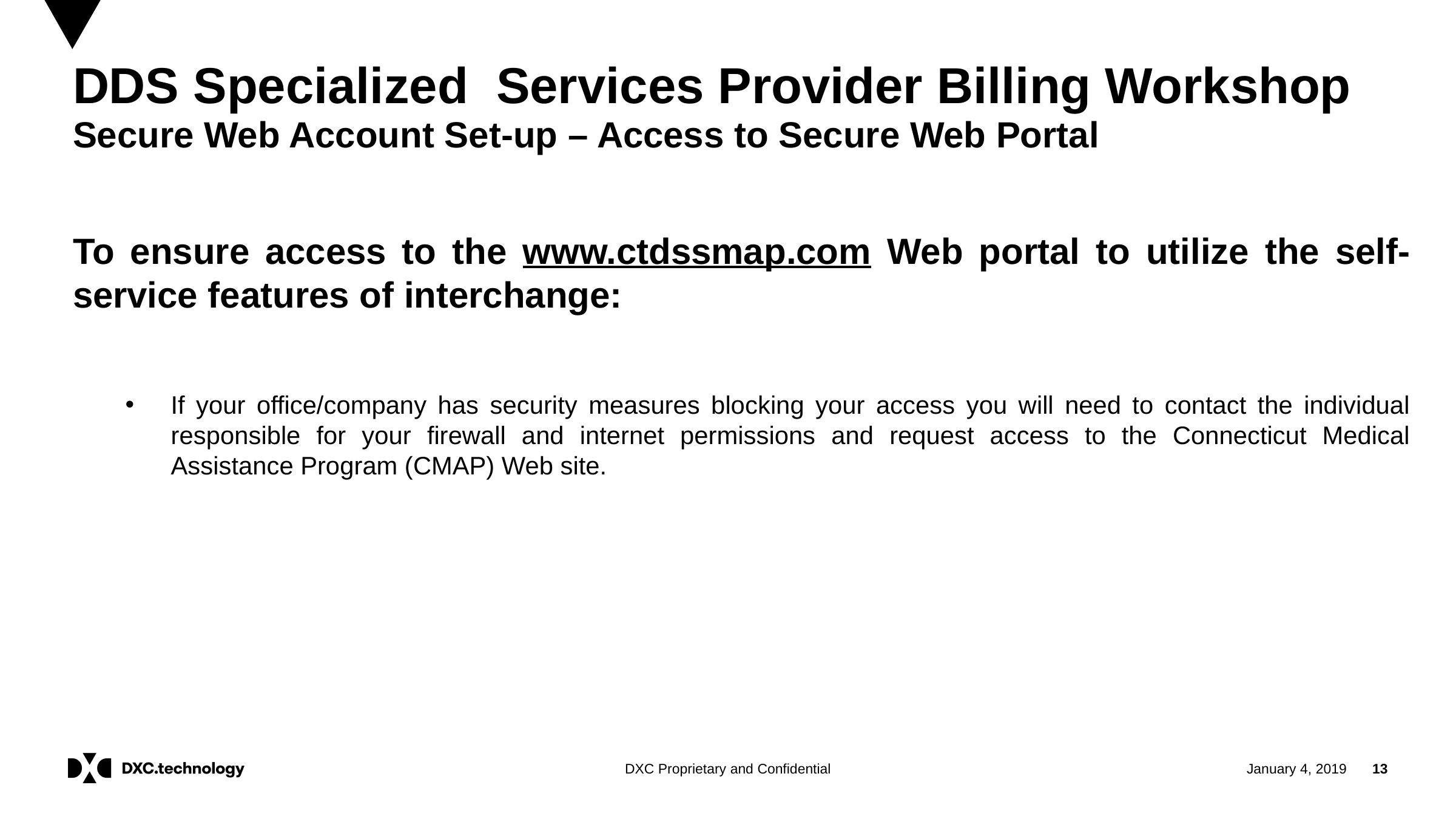

# DDS Specialized  Services Provider Billing Workshop
Secure Web Account Set-up – Access to Secure Web Portal

To ensure access to the www.ctdssmap.com Web portal to utilize the self-service features of interchange:

If your office/company has security measures blocking your access you will need to contact the individual responsible for your firewall and internet permissions and request access to the Connecticut Medical Assistance Program (CMAP) Web site.